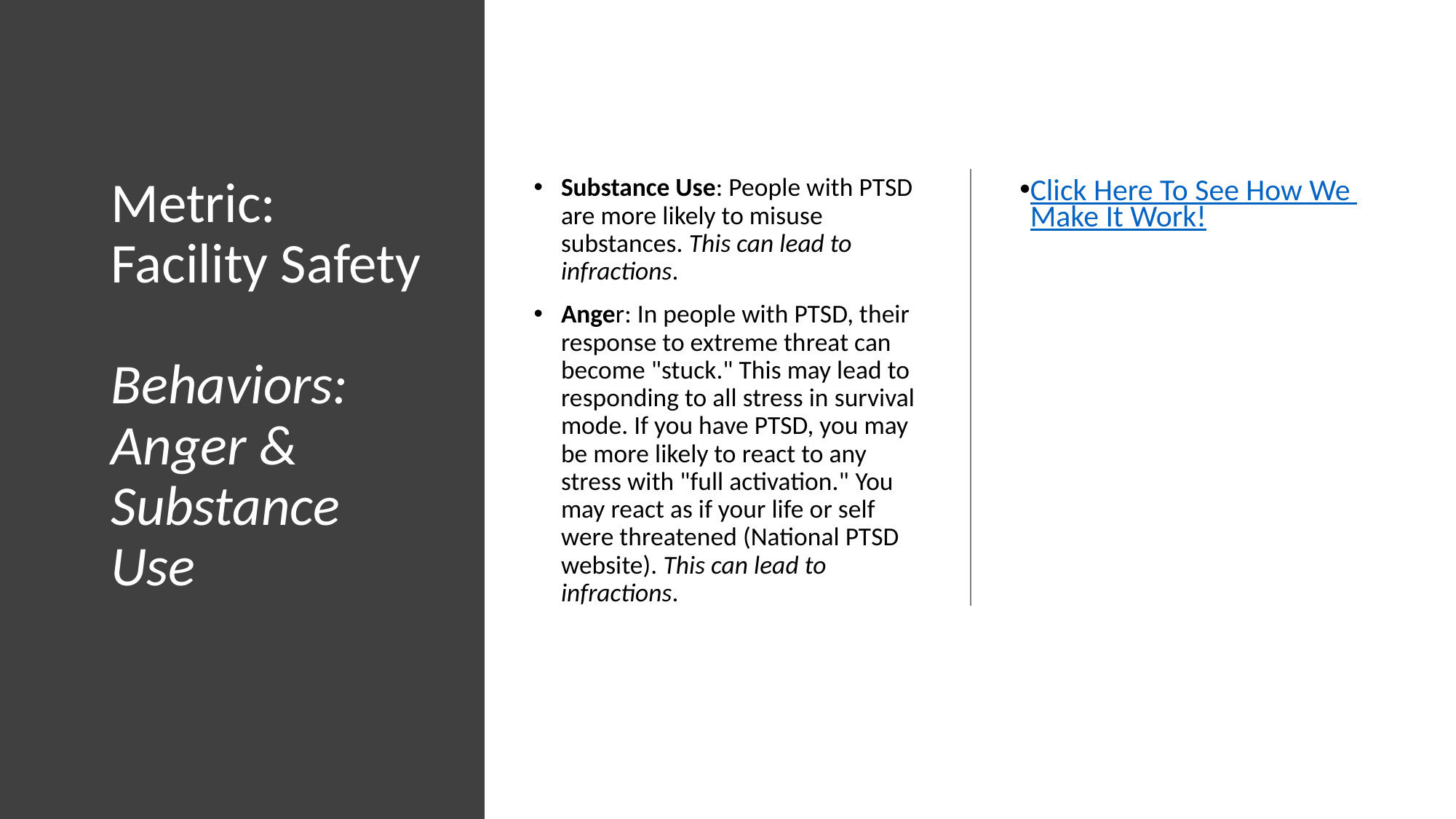

# Metric: Facility Safety Behaviors: Anger & Substance Use
Substance Use: People with PTSD are more likely to misuse substances. This can lead to infractions.
Anger: In people with PTSD, their response to extreme threat can become "stuck." This may lead to responding to all stress in survival mode. If you have PTSD, you may be more likely to react to any stress with "full activation." You may react as if your life or self were threatened (National PTSD website). This can lead to infractions.
Click Here To See How We Make It Work!